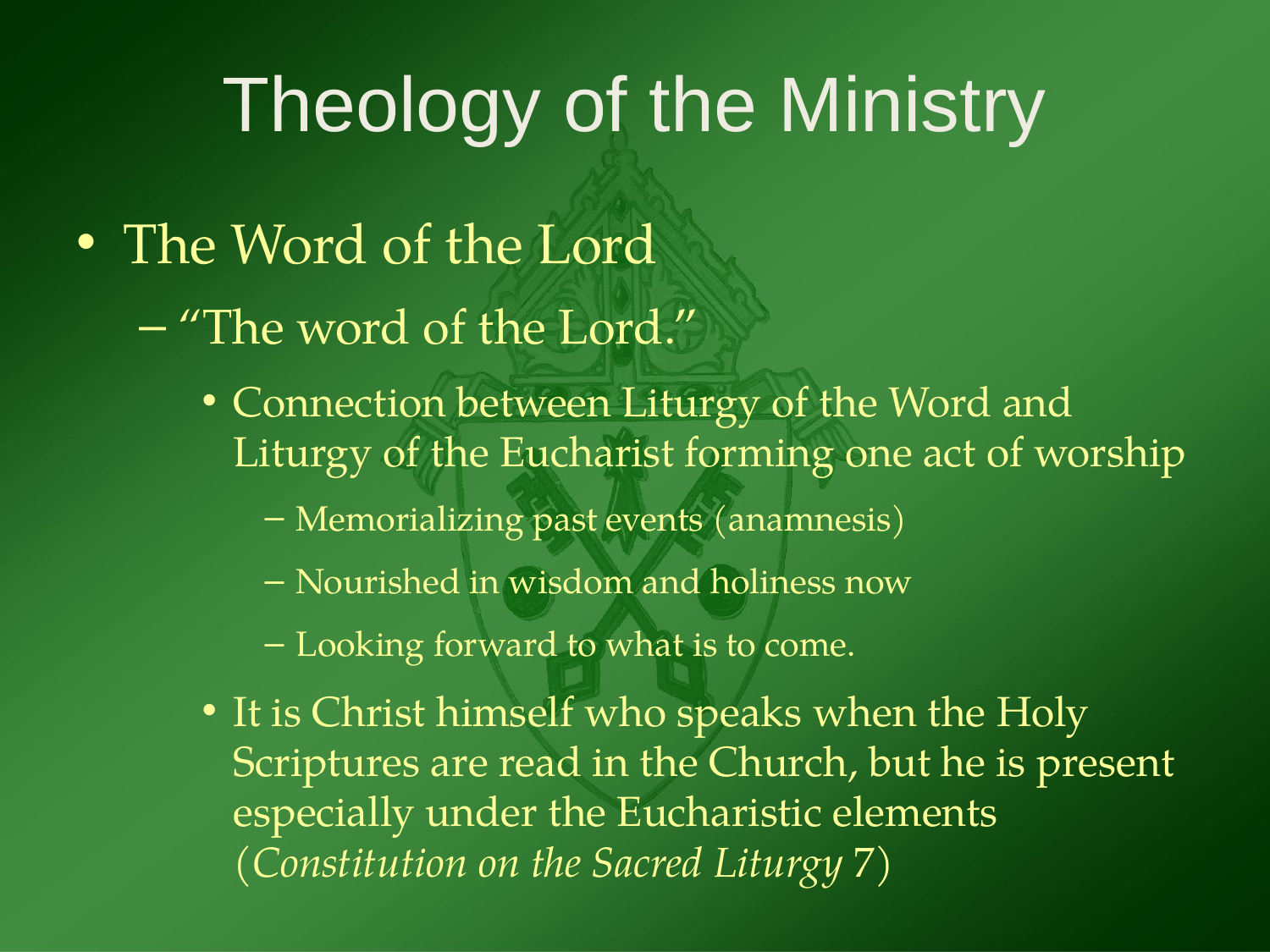

# Theology of the Ministry
The Word of the Lord
“The word of the Lord.”
Connection between Liturgy of the Word and Liturgy of the Eucharist forming one act of worship
Memorializing past events (anamnesis)
Nourished in wisdom and holiness now
Looking forward to what is to come.
It is Christ himself who speaks when the Holy Scriptures are read in the Church, but he is present especially under the Eucharistic elements (Constitution on the Sacred Liturgy 7)